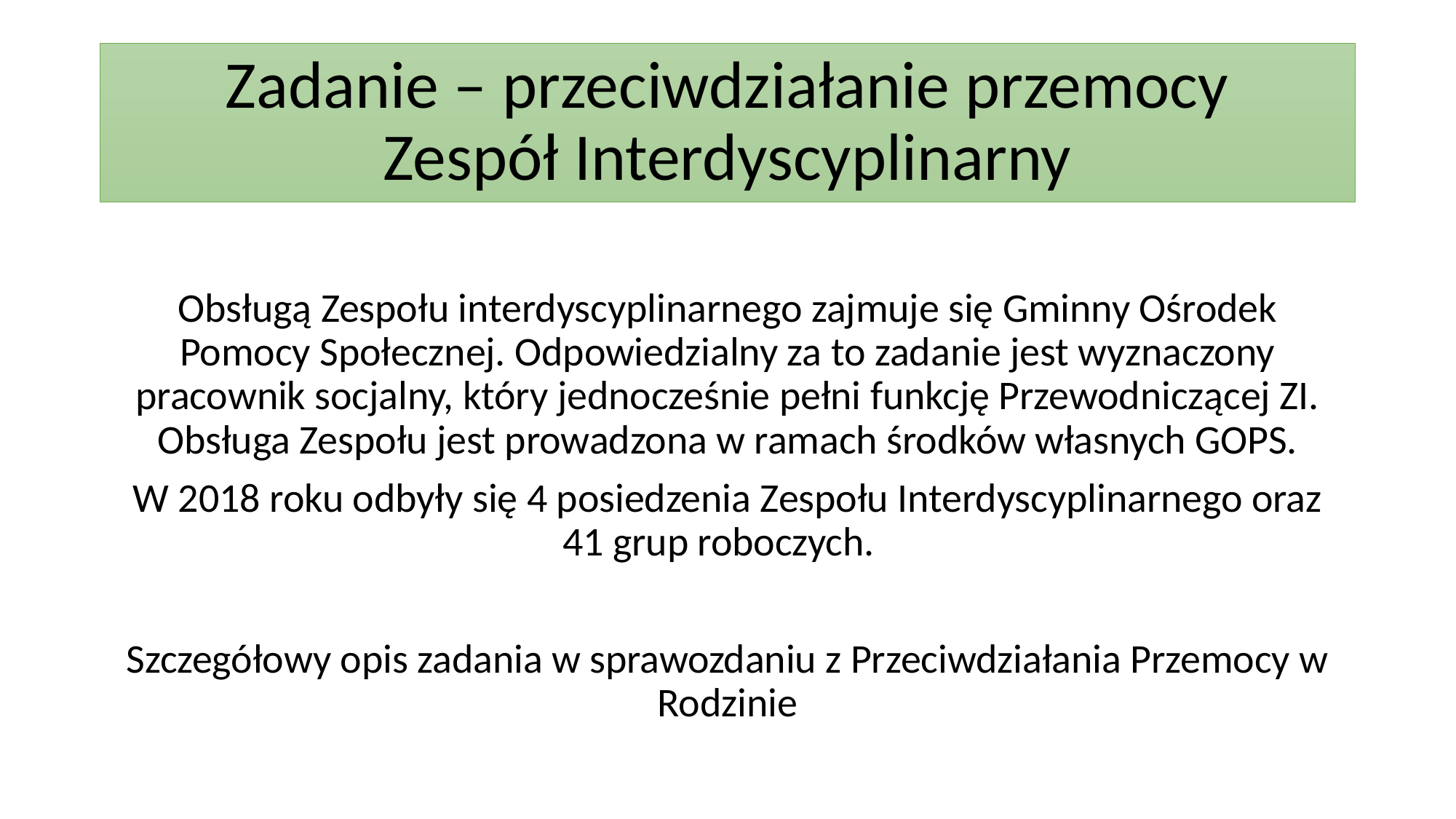

# Zadanie – przeciwdziałanie przemocy Zespół Interdyscyplinarny

Obsługą Zespołu interdyscyplinarnego zajmuje się Gminny Ośrodek Pomocy Społecznej. Odpowiedzialny za to zadanie jest wyznaczony pracownik socjalny, który jednocześnie pełni funkcję Przewodniczącej ZI. Obsługa Zespołu jest prowadzona w ramach środków własnych GOPS.
W 2018 roku odbyły się 4 posiedzenia Zespołu Interdyscyplinarnego oraz 41 grup roboczych.

Szczegółowy opis zadania w sprawozdaniu z Przeciwdziałania Przemocy w Rodzinie